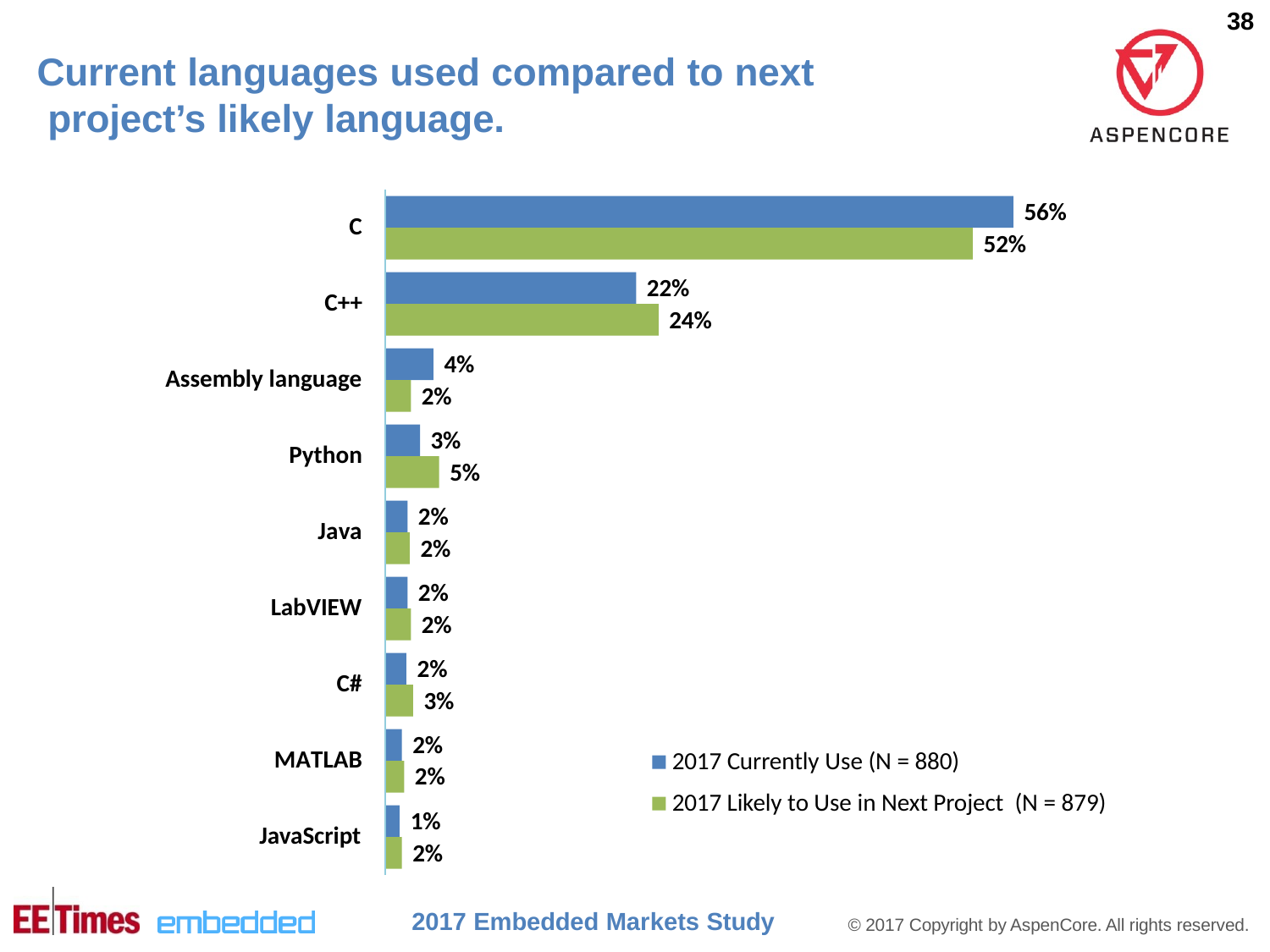

38
# Current languages used compared to next  project’s likely language.

56%
C
52%
22%
C++
24%
4%
Assembly language
2%
3%
Python
5%
2%
2%
Java
2%
2%
LabVIEW
2%
3%
C#
2%
2%
MATLAB
2017 Currently Use (N = 880)

2017 Likely to Use in Next Project (N = 879)

1%
2%
JavaScript
2017 Embedded Markets Study
© 2017 Copyright by AspenCore. All rights reserved.